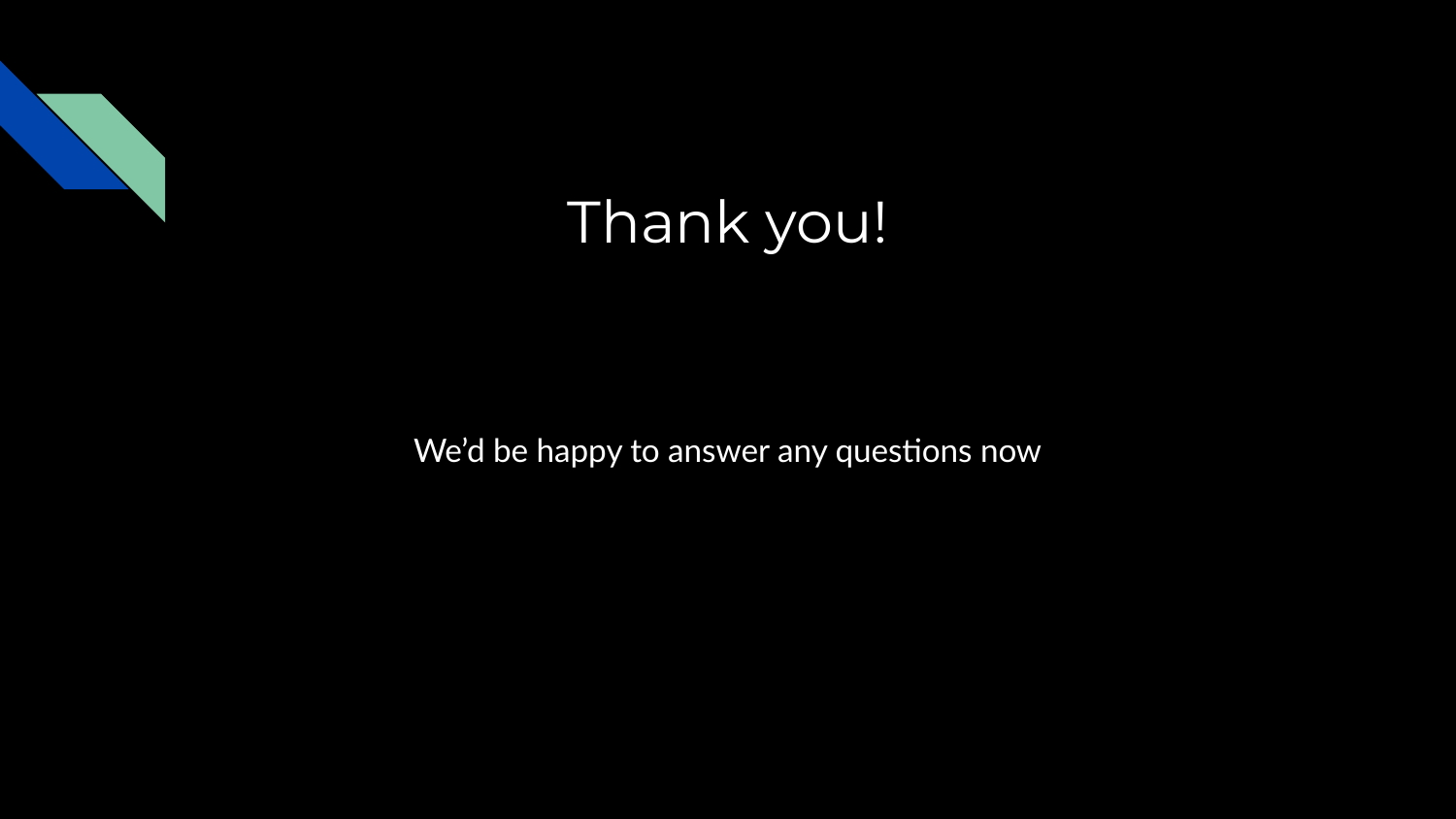

# Thank you!
We’d be happy to answer any questions now